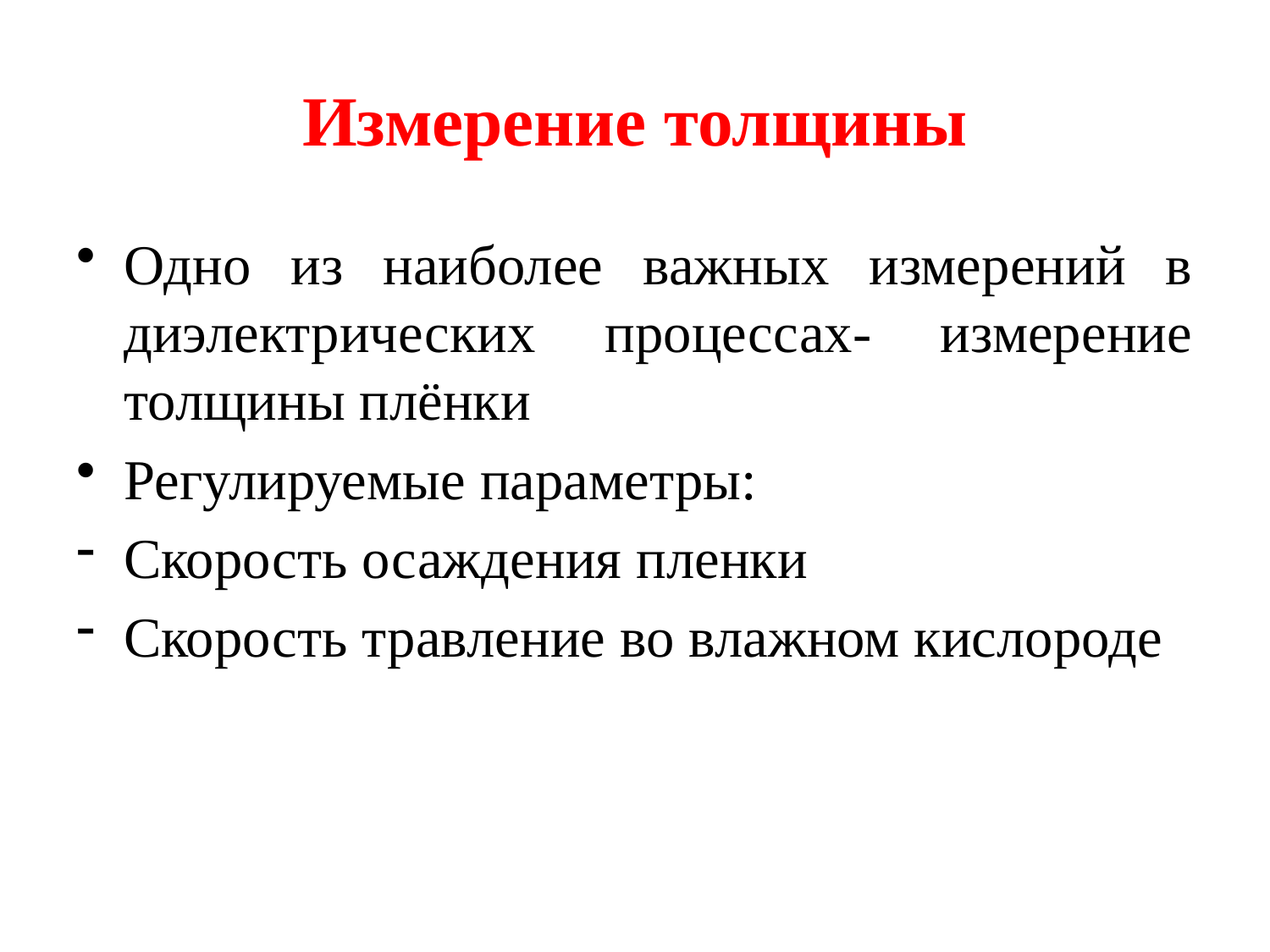

# Измерение толщины
Одно из наиболее важных измерений в диэлектрических процессах- измерение толщины плёнки
Регулируемые параметры:
Скорость осаждения пленки
Скорость травление во влажном кислороде